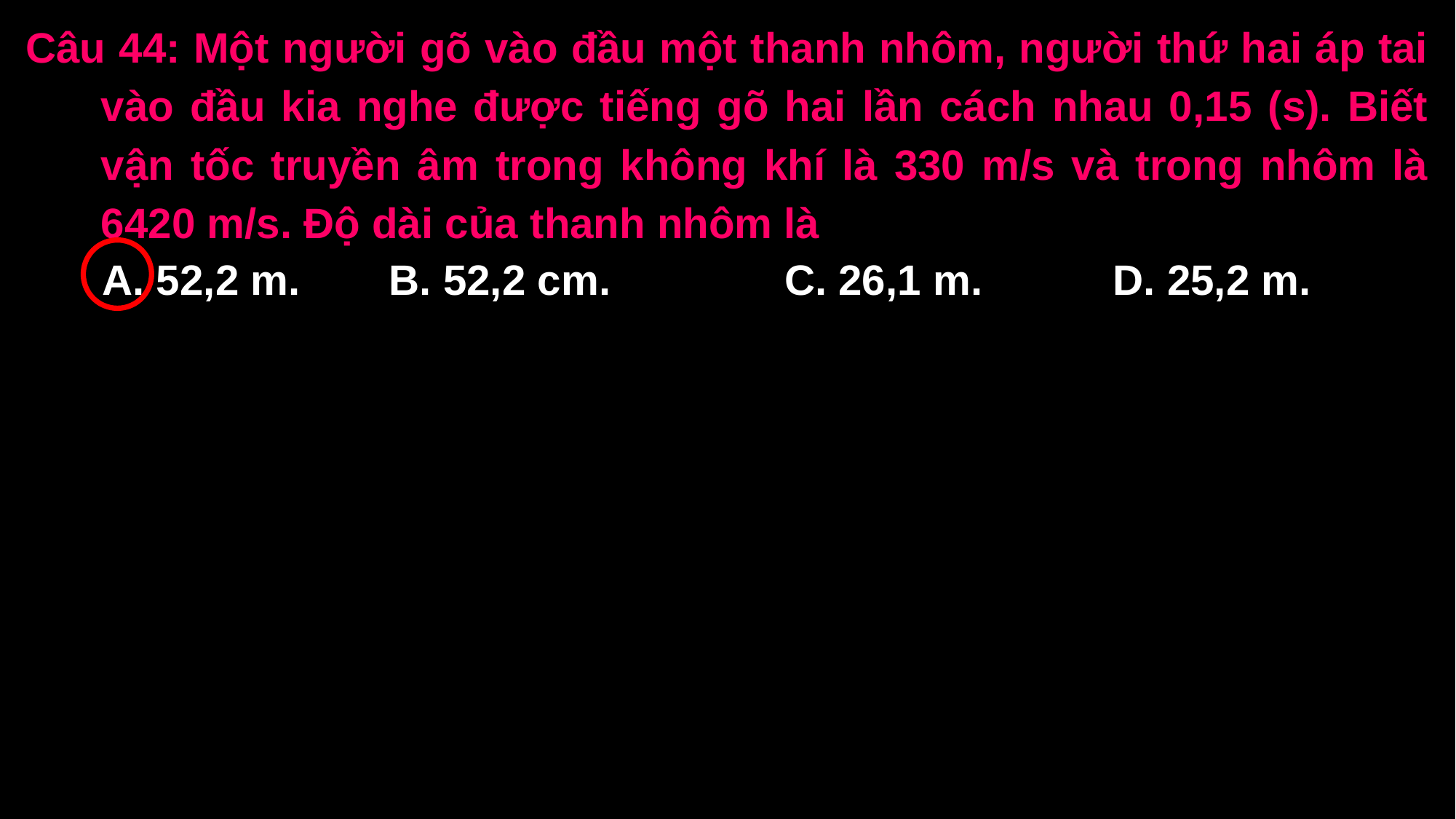

Câu 44: Một người gõ vào đầu một thanh nhôm, người thứ hai áp tai vào đầu kia nghe được tiếng gõ hai lần cách nhau 0,15 (s). Biết vận tốc truyền âm trong không khí là 330 m/s và trong nhôm là 6420 m/s. Độ dài của thanh nhôm là

A. 52,2 m.
B. 52,2 cm.
C. 26,1 m.
D. 25,2 m.